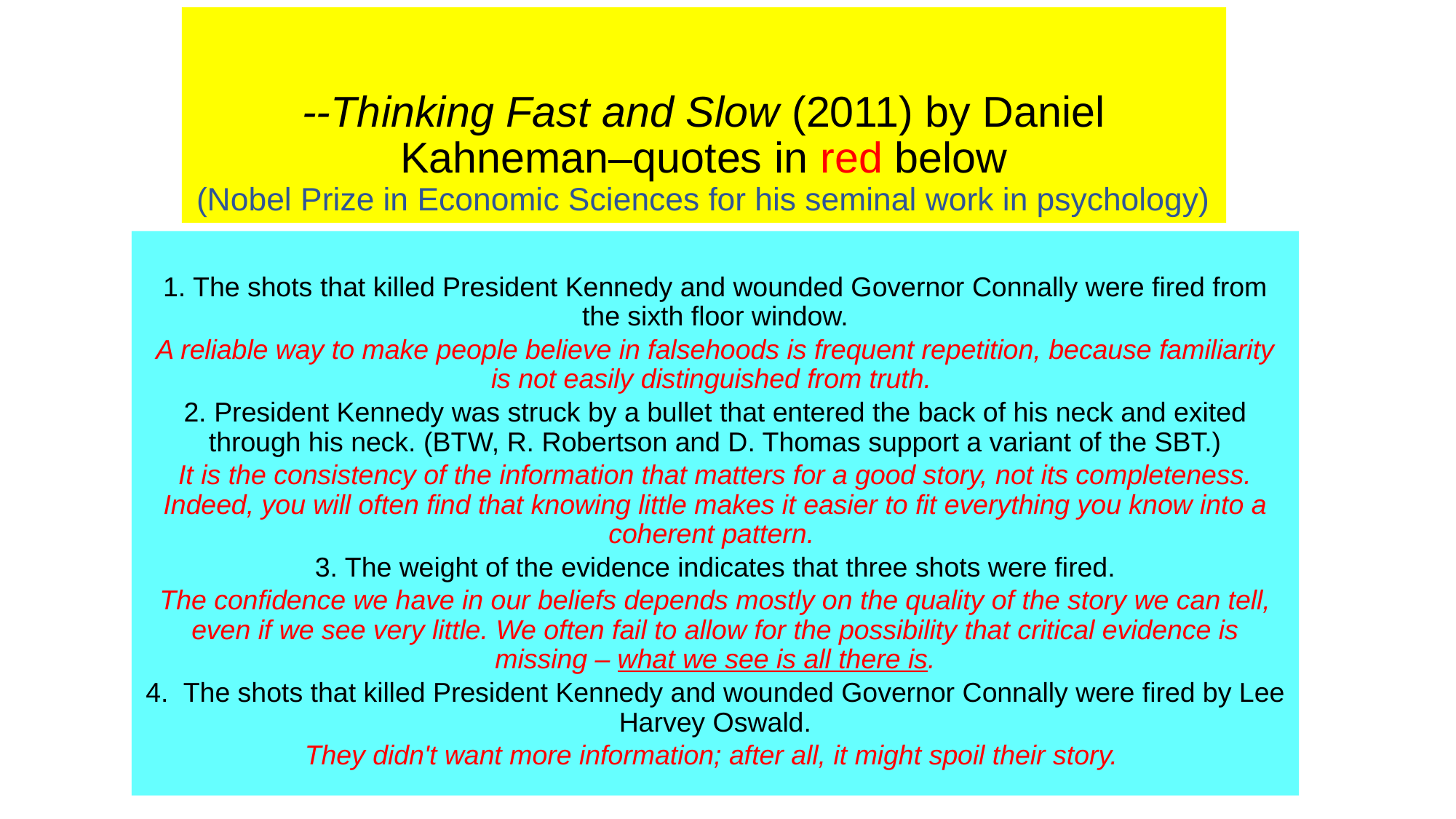

# --Thinking Fast and Slow (2011) by Daniel Kahneman–quotes in red below (Nobel Prize in Economic Sciences for his seminal work in psychology)

1. The shots that killed President Kennedy and wounded Governor Connally were fired from the sixth floor window.
A reliable way to make people believe in falsehoods is frequent repetition, because familiarity is not easily distinguished from truth.
2. President Kennedy was struck by a bullet that entered the back of his neck and exited through his neck. (BTW, R. Robertson and D. Thomas support a variant of the SBT.)
It is the consistency of the information that matters for a good story, not its completeness. Indeed, you will often find that knowing little makes it easier to fit everything you know into a coherent pattern.
3. The weight of the evidence indicates that three shots were fired.
The confidence we have in our beliefs depends mostly on the quality of the story we can tell, even if we see very little. We often fail to allow for the possibility that critical evidence is missing – what we see is all there is.
4.  The shots that killed President Kennedy and wounded Governor Connally were fired by Lee Harvey Oswald.
They didn't want more information; after all, it might spoil their story.